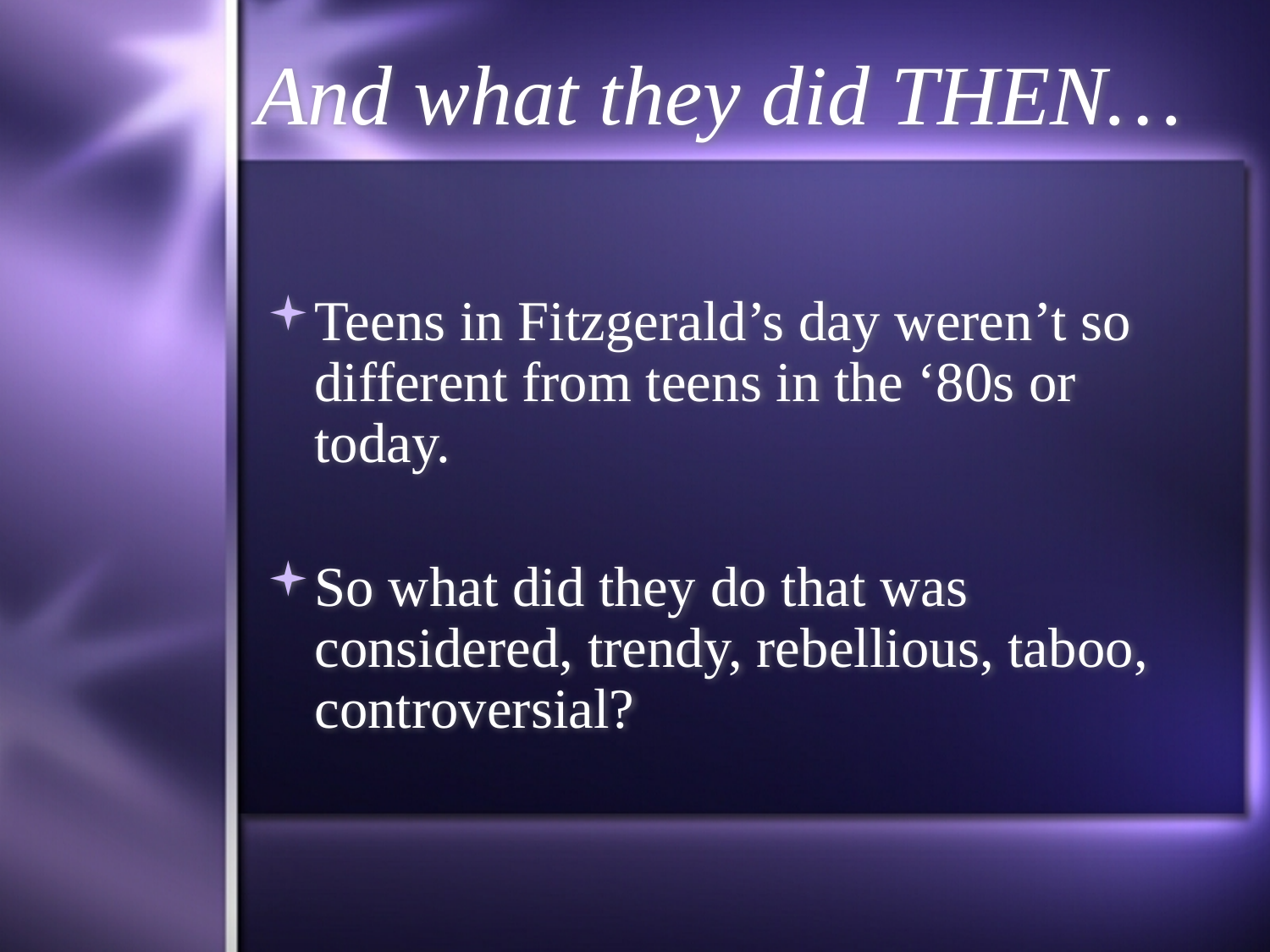

# And what they did THEN…
Teens in Fitzgerald’s day weren’t so different from teens in the ‘80s or today.

So what did they do that was considered, trendy, rebellious, taboo, controversial?